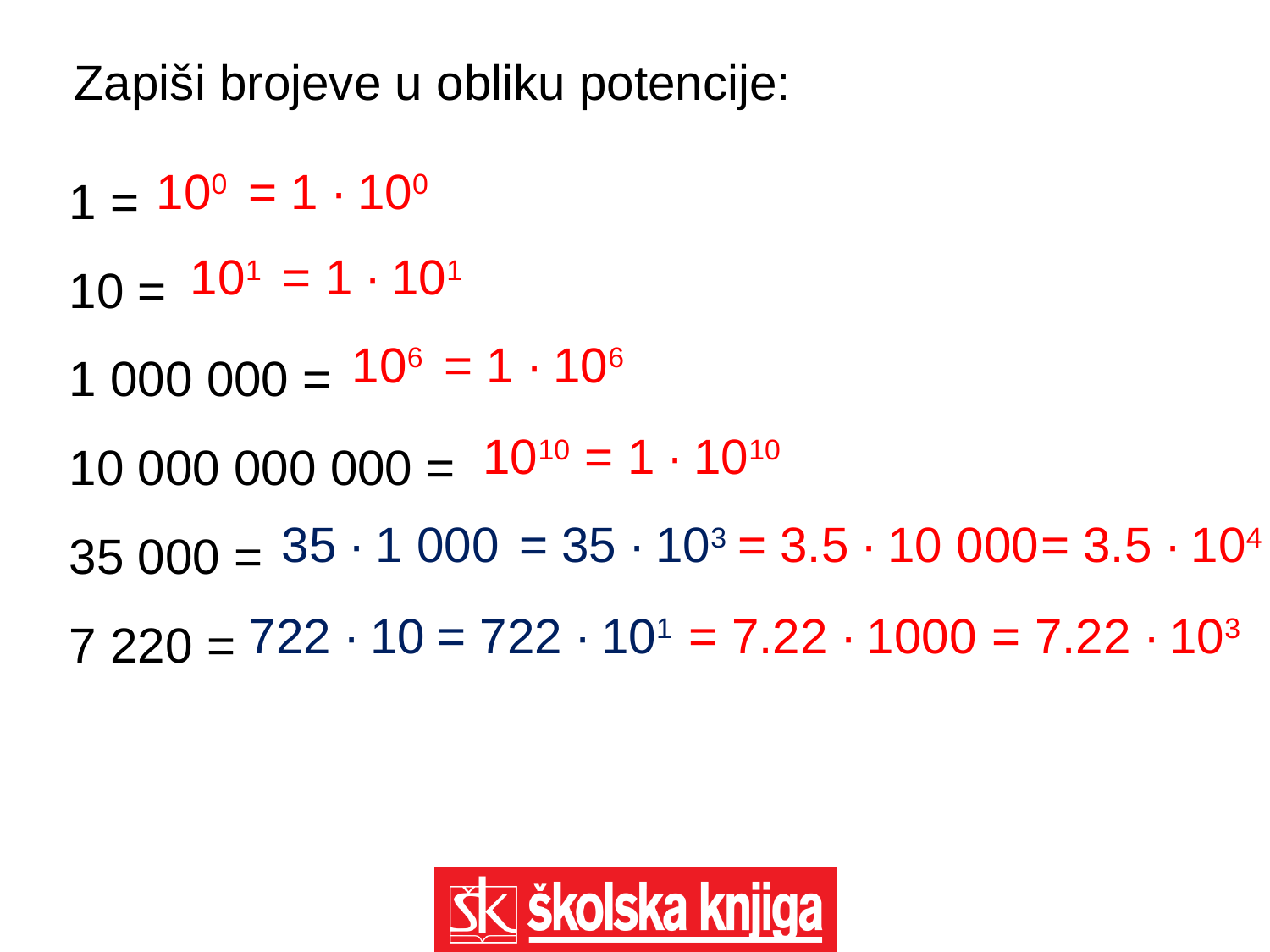

Zapiši brojeve u obliku potencije:
1 =
10 =
1 000 000 =
10 000 000 000 =
35 000 =
7 220 =
100
= 1 ∙ 100
101
= 1 ∙ 101
106
= 1 ∙ 106
1010
= 1 ∙ 1010
35 ∙ 1 000
= 35 ∙ 103
= 3.5 ∙ 10 000
= 3.5 ∙ 104
722 ∙ 10
= 722 ∙ 101
= 7.22 ∙ 1000
= 7.22 ∙ 103